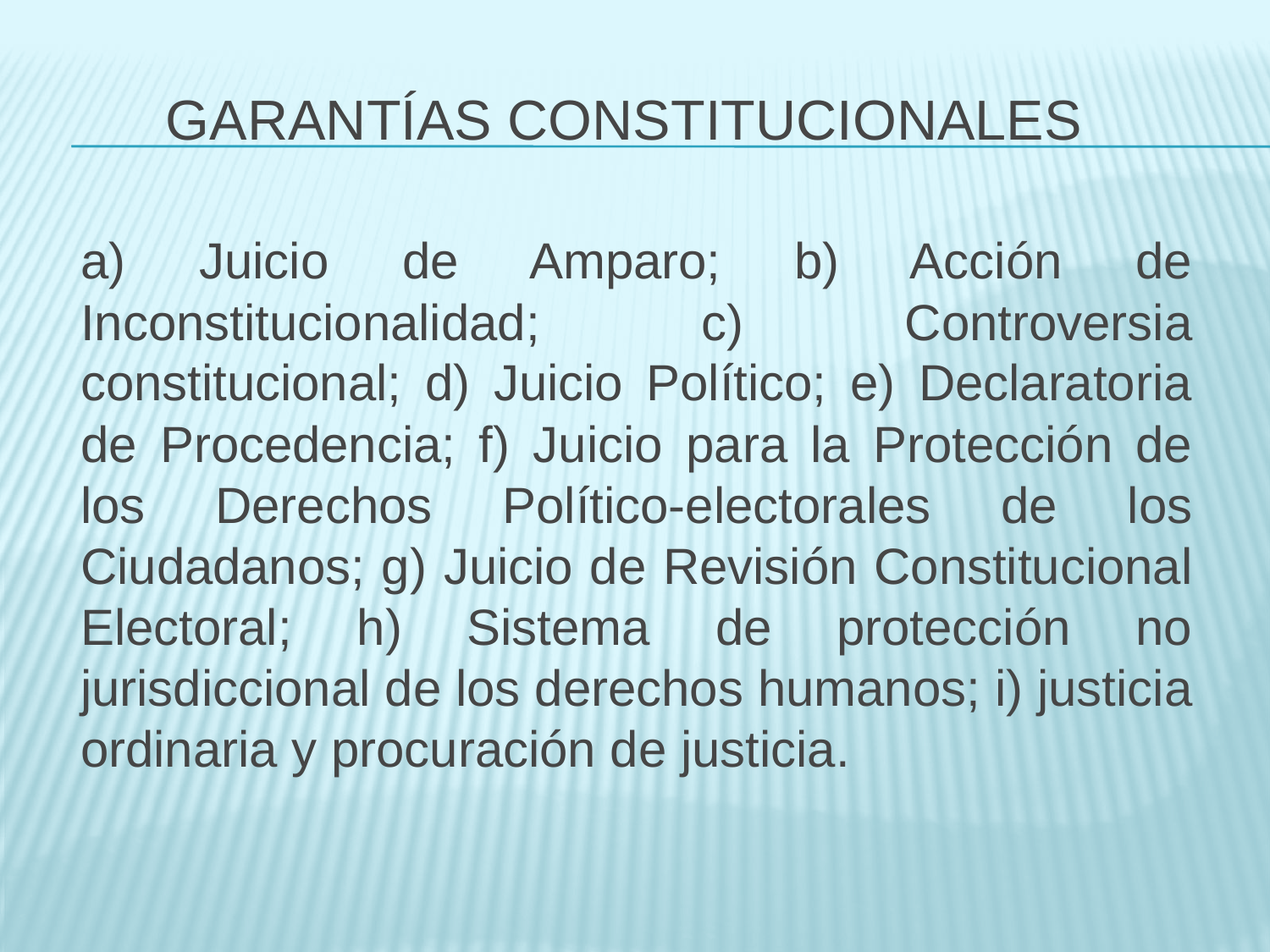

# Garantías constitucionales
a) Juicio de Amparo; b) Acción de Inconstitucionalidad; c) Controversia constitucional; d) Juicio Político; e) Declaratoria de Procedencia; f) Juicio para la Protección de los Derechos Político-electorales de los Ciudadanos; g) Juicio de Revisión Constitucional Electoral; h) Sistema de protección no jurisdiccional de los derechos humanos; i) justicia ordinaria y procuración de justicia.